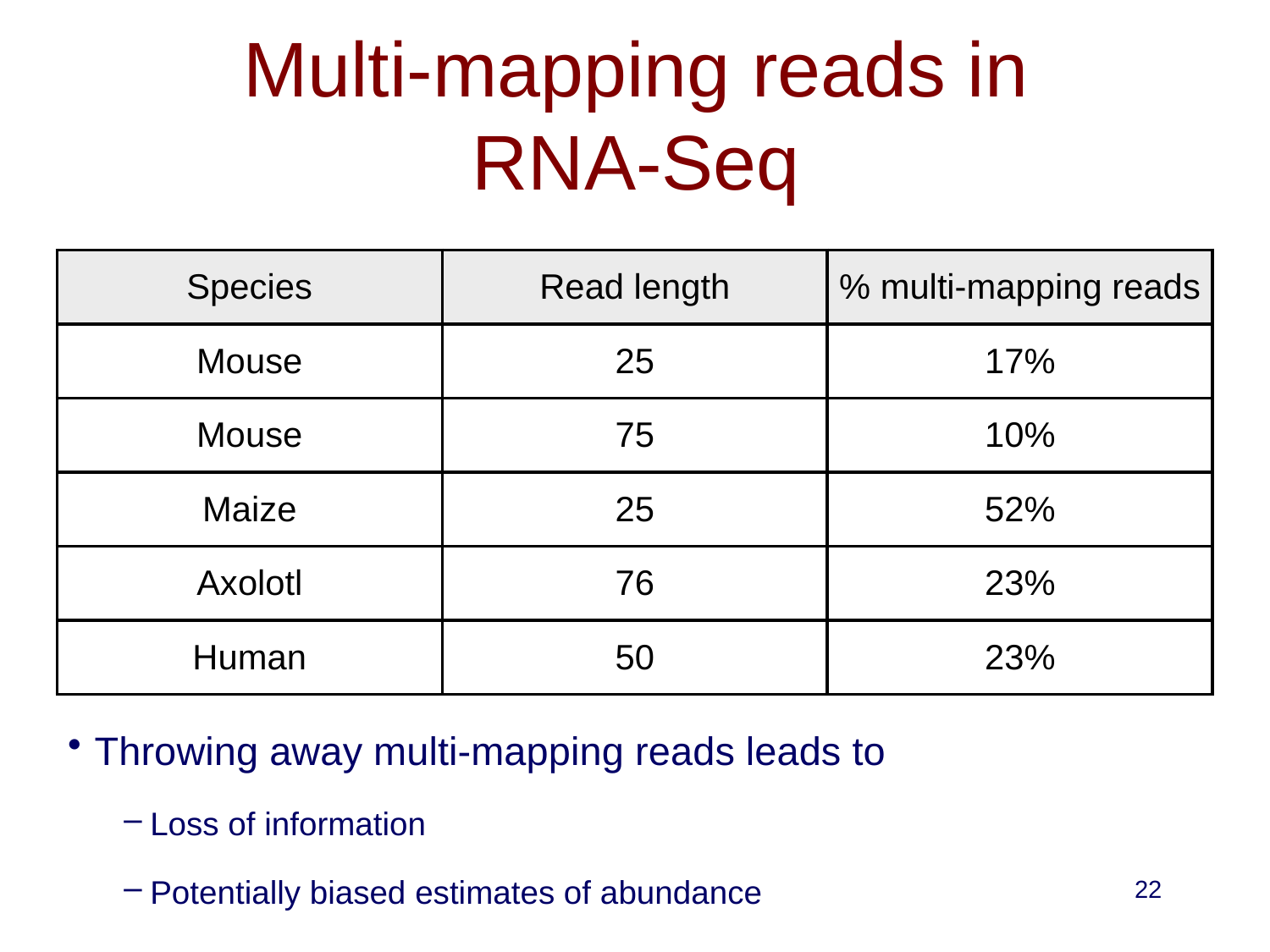

# Multi-mapping reads in RNA-Seq
| Species | Read length | % multi-mapping reads |
| --- | --- | --- |
| Mouse | 25 | 17% |
| Mouse | 75 | 10% |
| Maize | 25 | 52% |
| Axolotl | 76 | 23% |
| Human | 50 | 23% |
Throwing away multi-mapping reads leads to
Loss of information
Potentially biased estimates of abundance

22